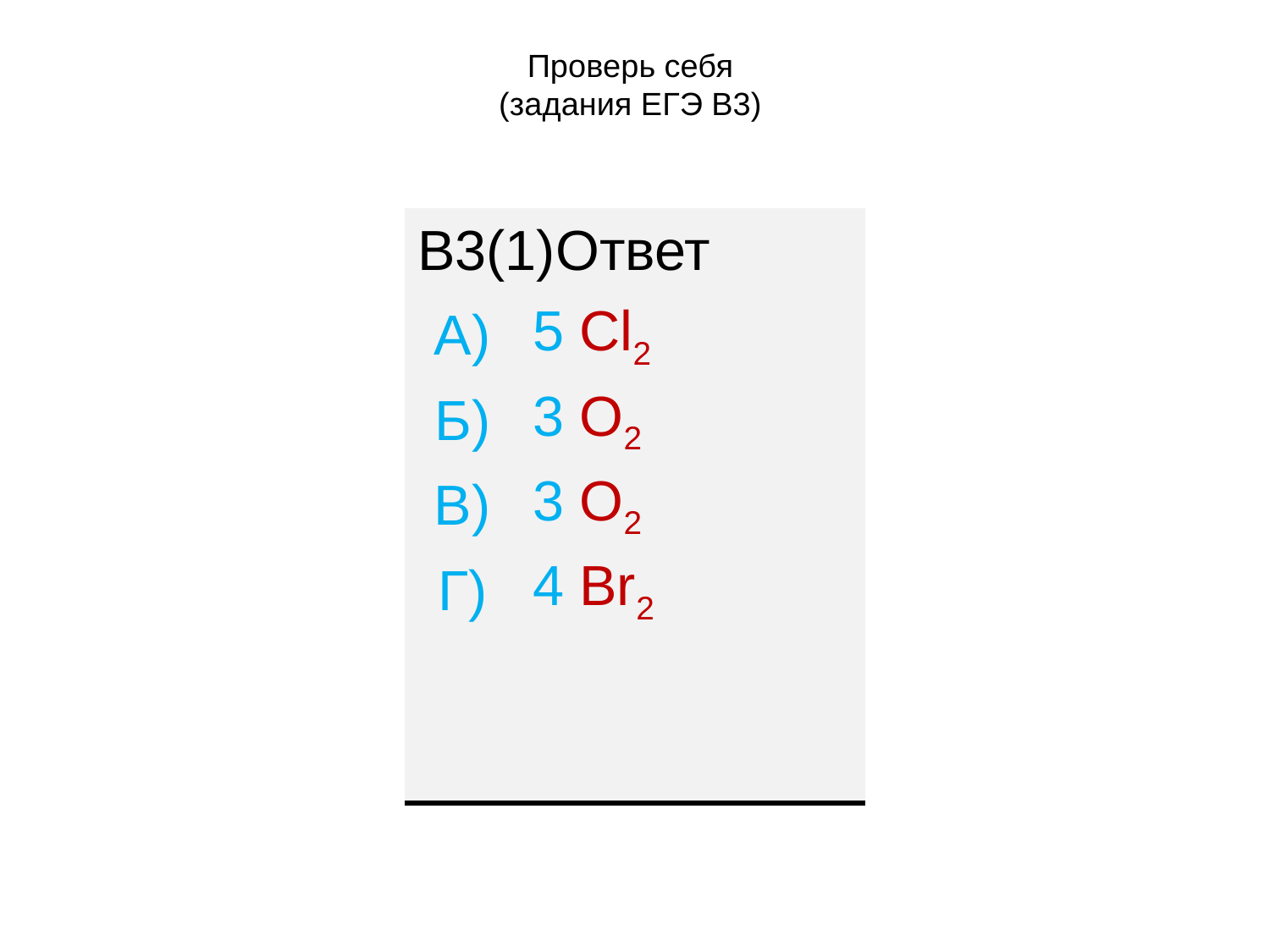

# Проверь себя (задания ЕГЭ В3)
| В3(1)Ответ |  |
| --- | --- |
| А) | 5 Cl2 |
| Б) | 3 O2 |
| В) | 3 O2 |
| Г) | 4 Br2 |
|  |  |
|  |  |